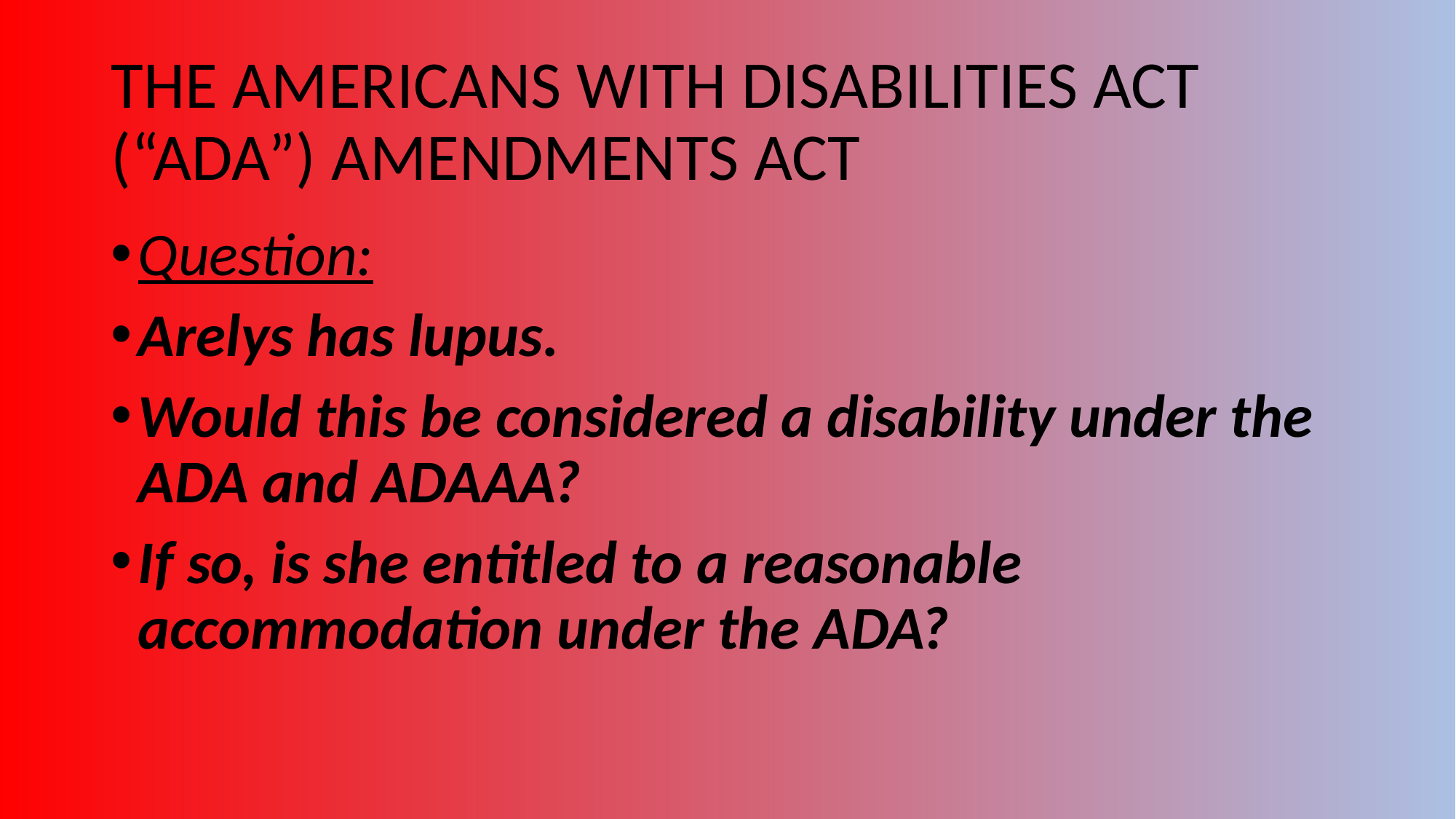

# THE AMERICANS WITH DISABILITIES ACT (“ADA”) AMENDMENTS ACT
Question:
Arelys has lupus.
Would this be considered a disability under the ADA and ADAAA?
If so, is she entitled to a reasonable accommodation under the ADA?